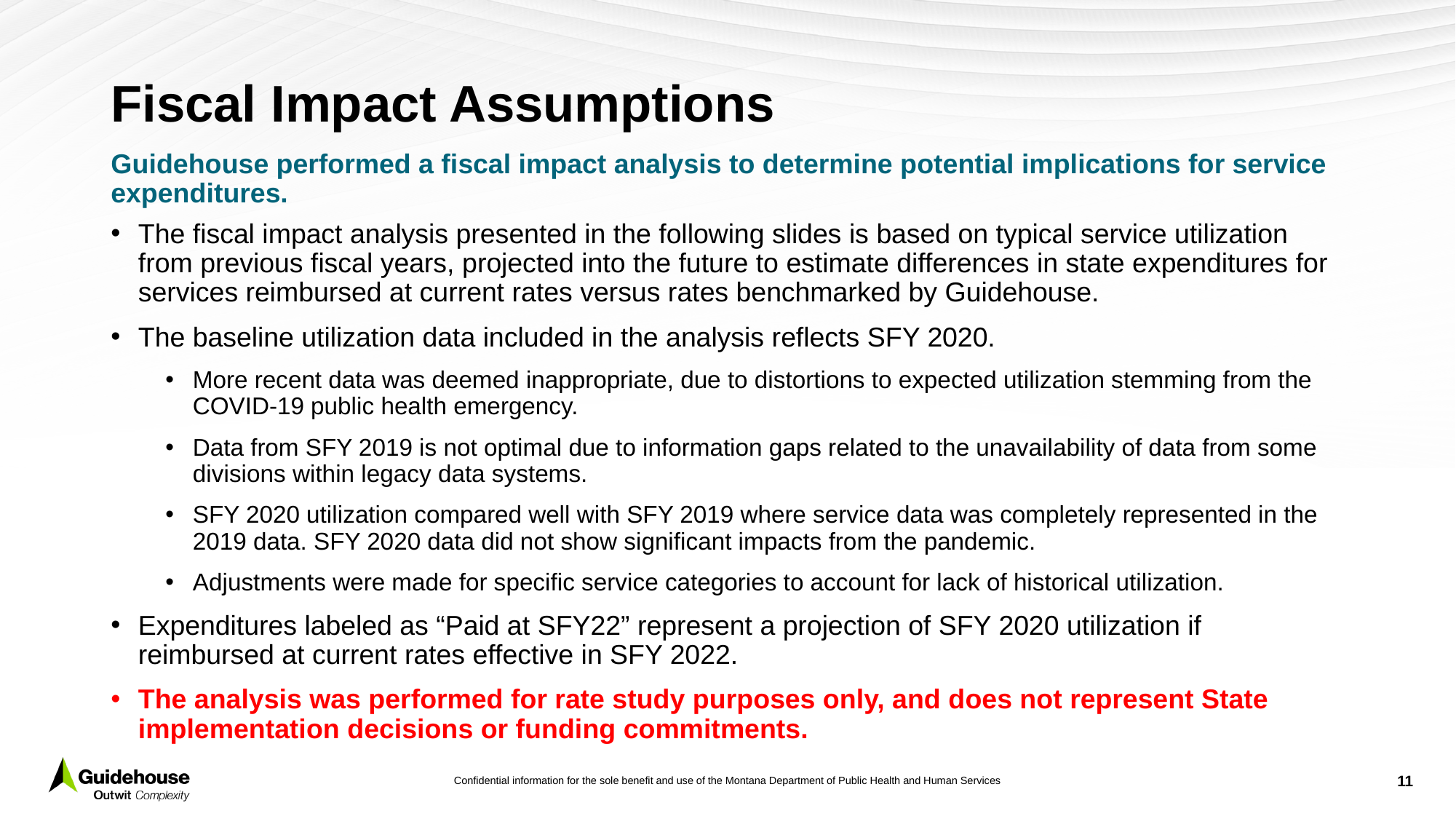

# Fiscal Impact Assumptions
Guidehouse performed a fiscal impact analysis to determine potential implications for service expenditures.
The fiscal impact analysis presented in the following slides is based on typical service utilization from previous fiscal years, projected into the future to estimate differences in state expenditures for services reimbursed at current rates versus rates benchmarked by Guidehouse.
The baseline utilization data included in the analysis reflects SFY 2020.
More recent data was deemed inappropriate, due to distortions to expected utilization stemming from the COVID-19 public health emergency.
Data from SFY 2019 is not optimal due to information gaps related to the unavailability of data from some divisions within legacy data systems.
SFY 2020 utilization compared well with SFY 2019 where service data was completely represented in the 2019 data. SFY 2020 data did not show significant impacts from the pandemic.
Adjustments were made for specific service categories to account for lack of historical utilization.
Expenditures labeled as “Paid at SFY22” represent a projection of SFY 2020 utilization if reimbursed at current rates effective in SFY 2022.
The analysis was performed for rate study purposes only, and does not represent State implementation decisions or funding commitments.

11